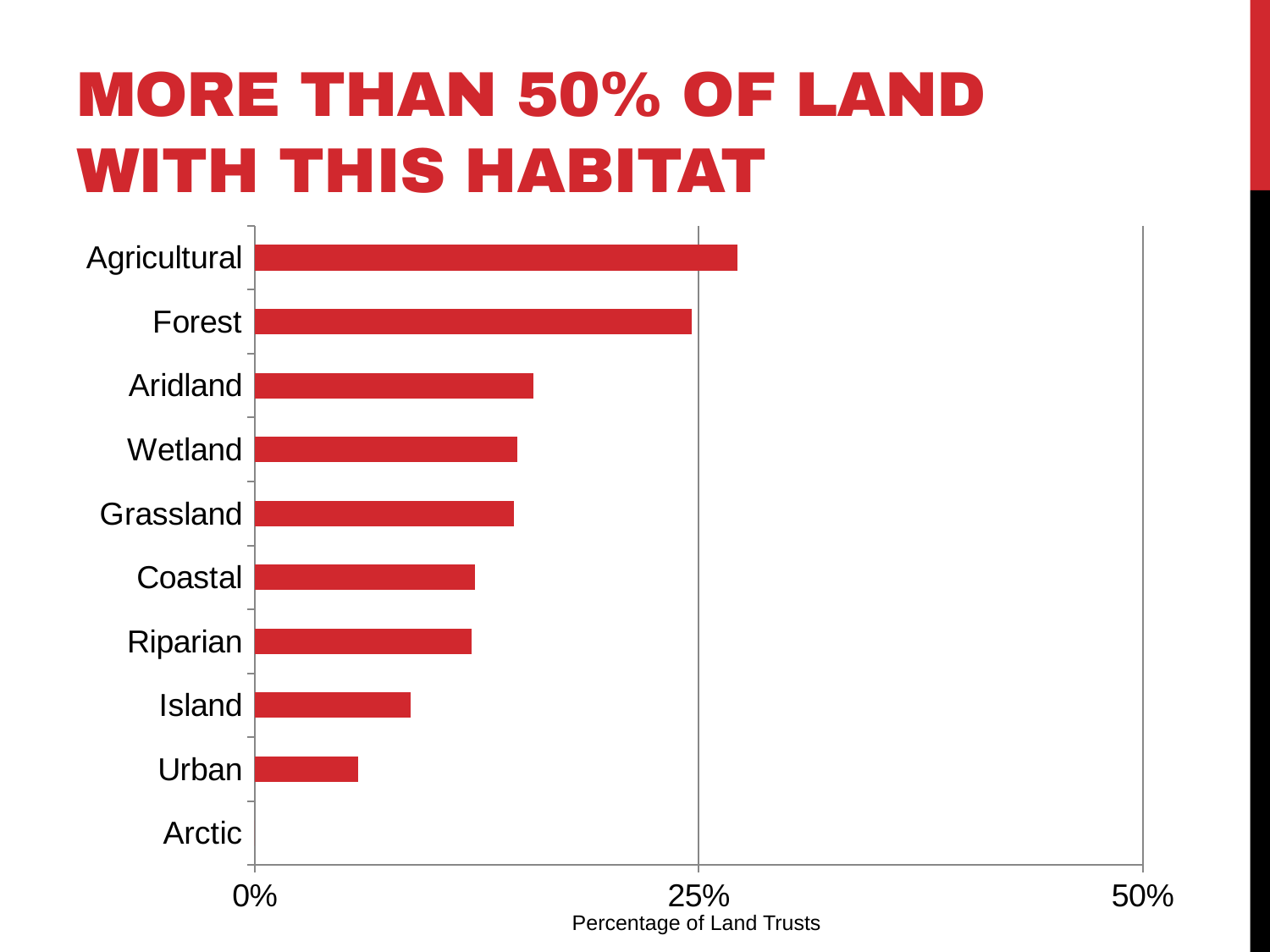

# More than 50% of Land with this Habitat

### Chart

| Category | Series 1 |
|---|---|
| Arctic | 0.0 |
| Urban | 0.058 |
| Island | 0.088 |
| Riparian | 0.122 |
| Coastal | 0.124 |
| Grassland | 0.146 |
| Wetland | 0.148 |
| Aridland | 0.157 |
| Forest | 0.246 |
| Agricultural | 0.272 |
Percentage of Land Trusts